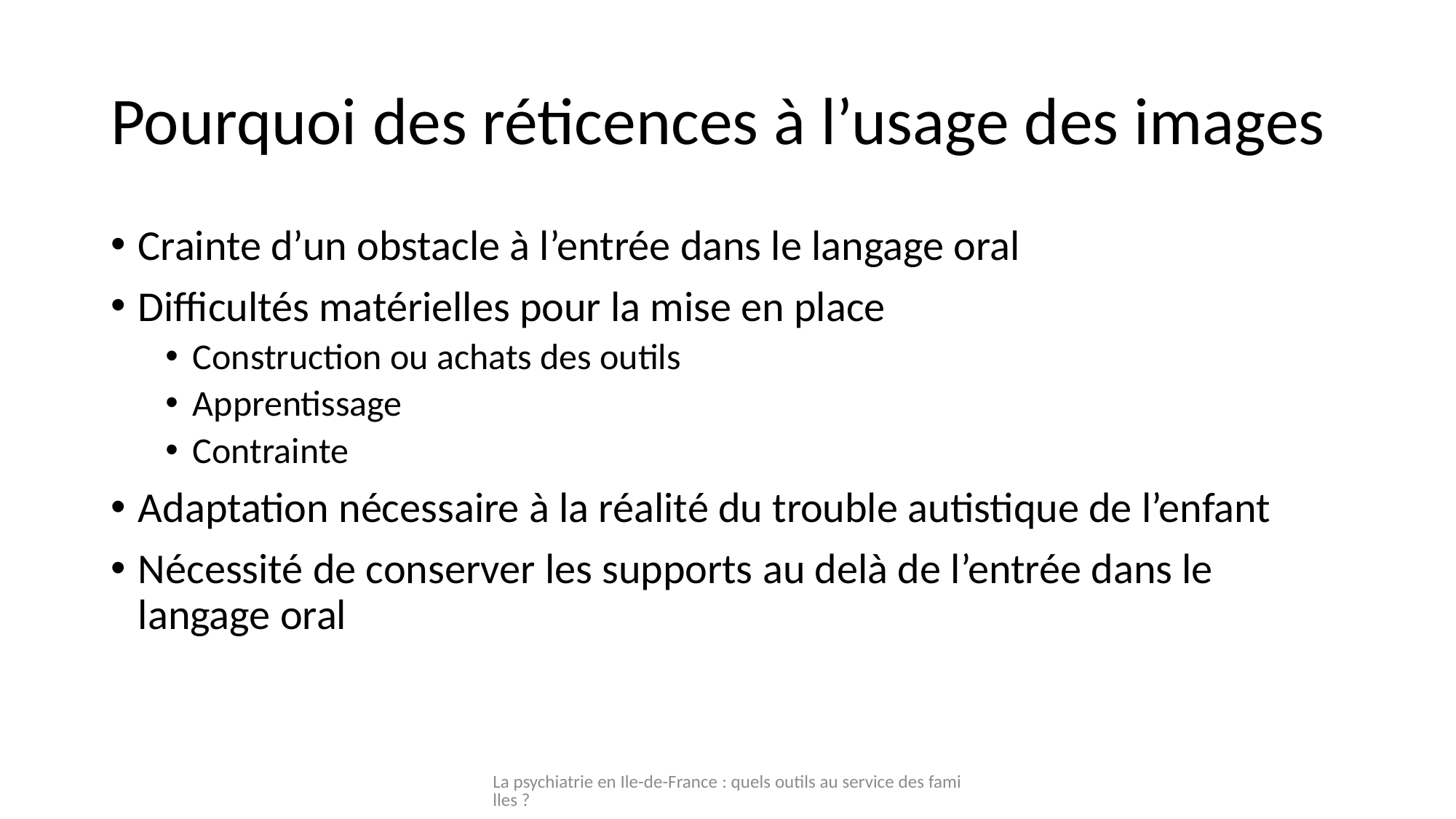

# Pourquoi des réticences à l’usage des images
Crainte d’un obstacle à l’entrée dans le langage oral
Difficultés matérielles pour la mise en place
Construction ou achats des outils
Apprentissage
Contrainte
Adaptation nécessaire à la réalité du trouble autistique de l’enfant
Nécessité de conserver les supports au delà de l’entrée dans le langage oral

La psychiatrie en Ile-de-France : quels outils au service des familles ?